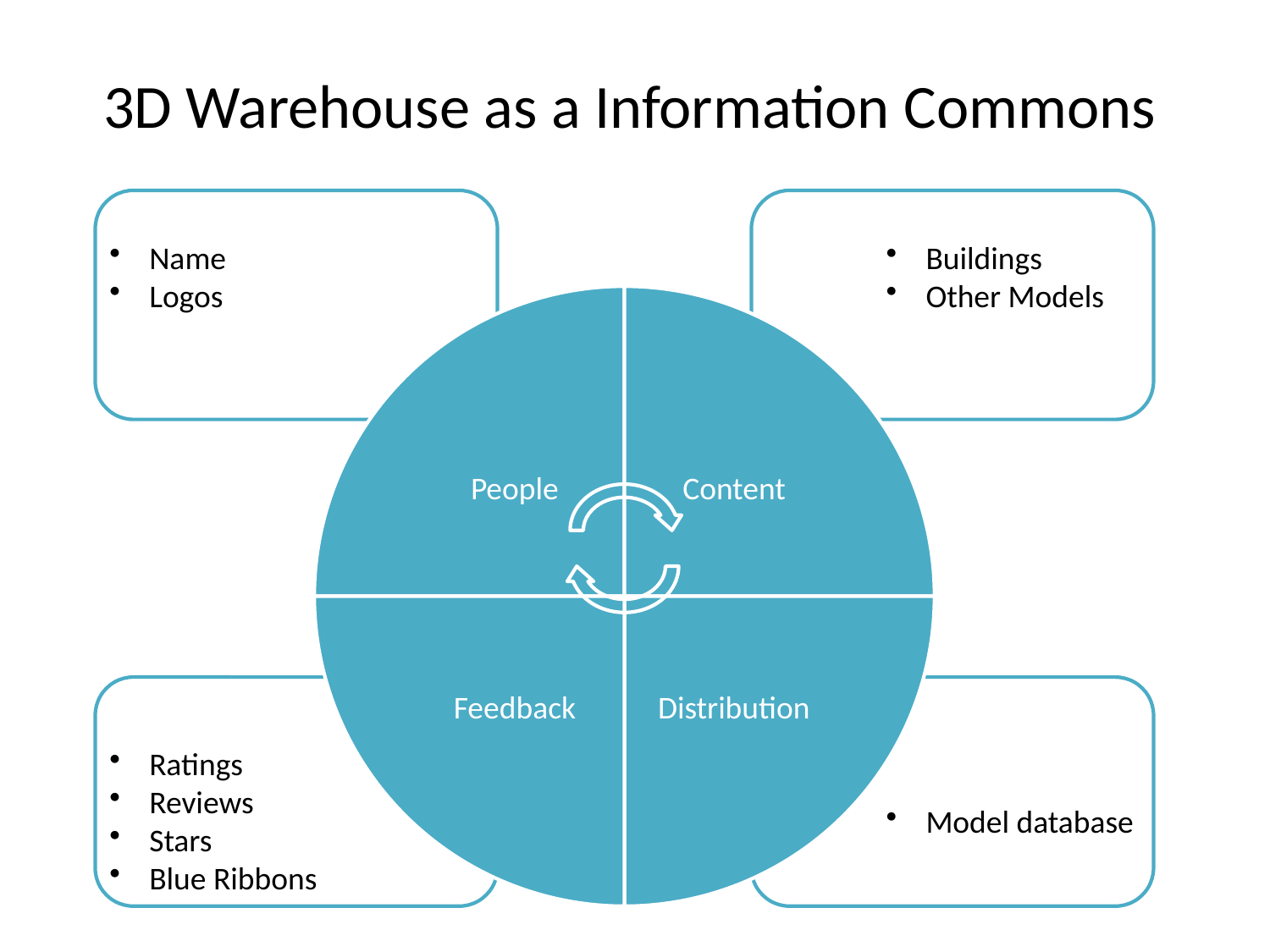

# 3D Warehouse as a Information Commons
People
Name
Content
Buildings
Distribution
Model database
Feedback
Ratings
Reviews
Stars
Blue Ribbons
Logos
Other Models